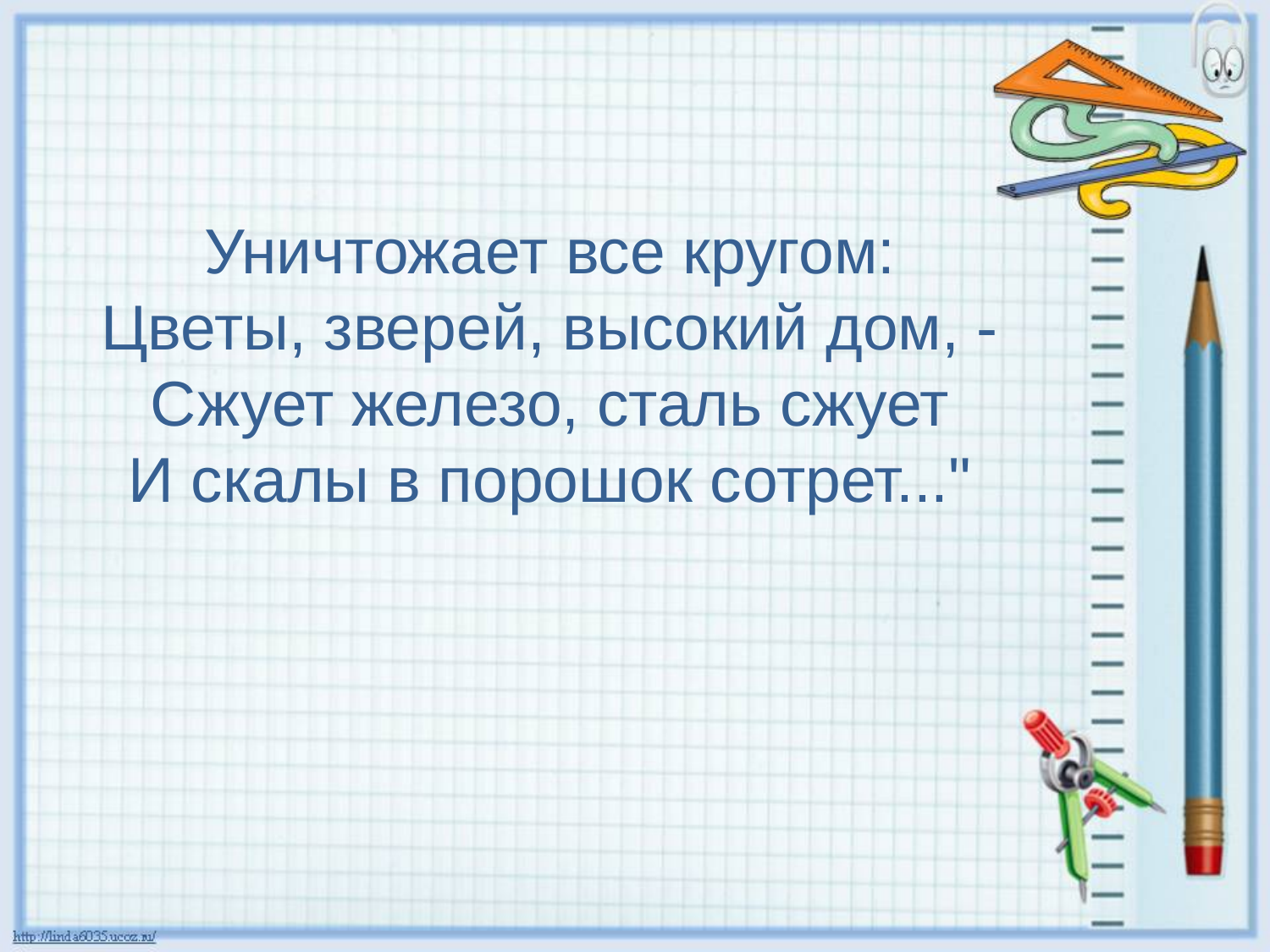

# Уничтожает все кругом: Цветы, зверей, высокий дом, - Сжует железо, сталь сжует И скалы в порошок сотрет..."